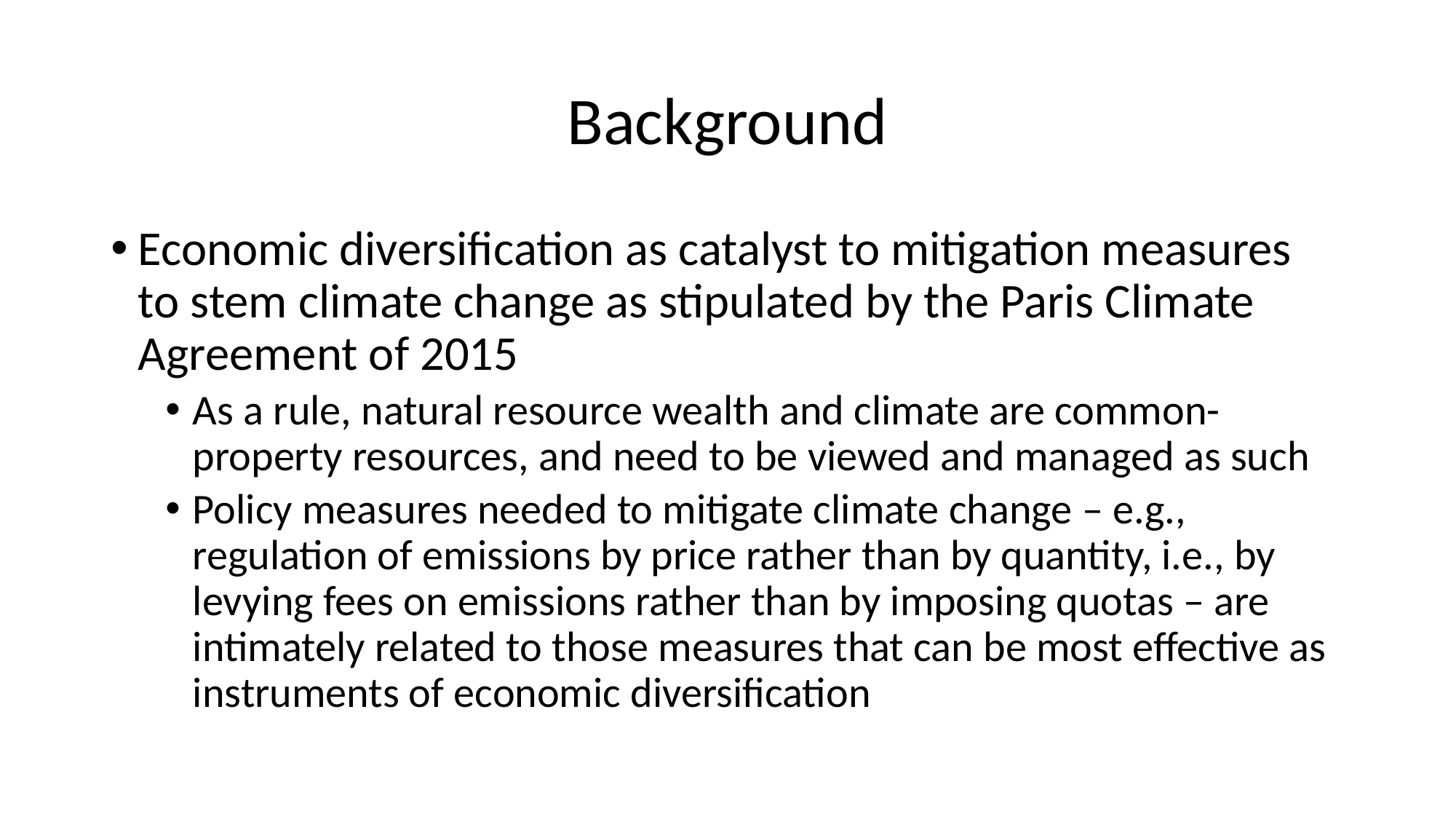

# Background
Economic diversification as catalyst to mitigation measures to stem climate change as stipulated by the Paris Climate Agreement of 2015
As a rule, natural resource wealth and climate are common-property resources, and need to be viewed and managed as such
Policy measures needed to mitigate climate change – e.g., regulation of emissions by price rather than by quantity, i.e., by levying fees on emissions rather than by imposing quotas – are intimately related to those measures that can be most effective as instruments of economic diversification